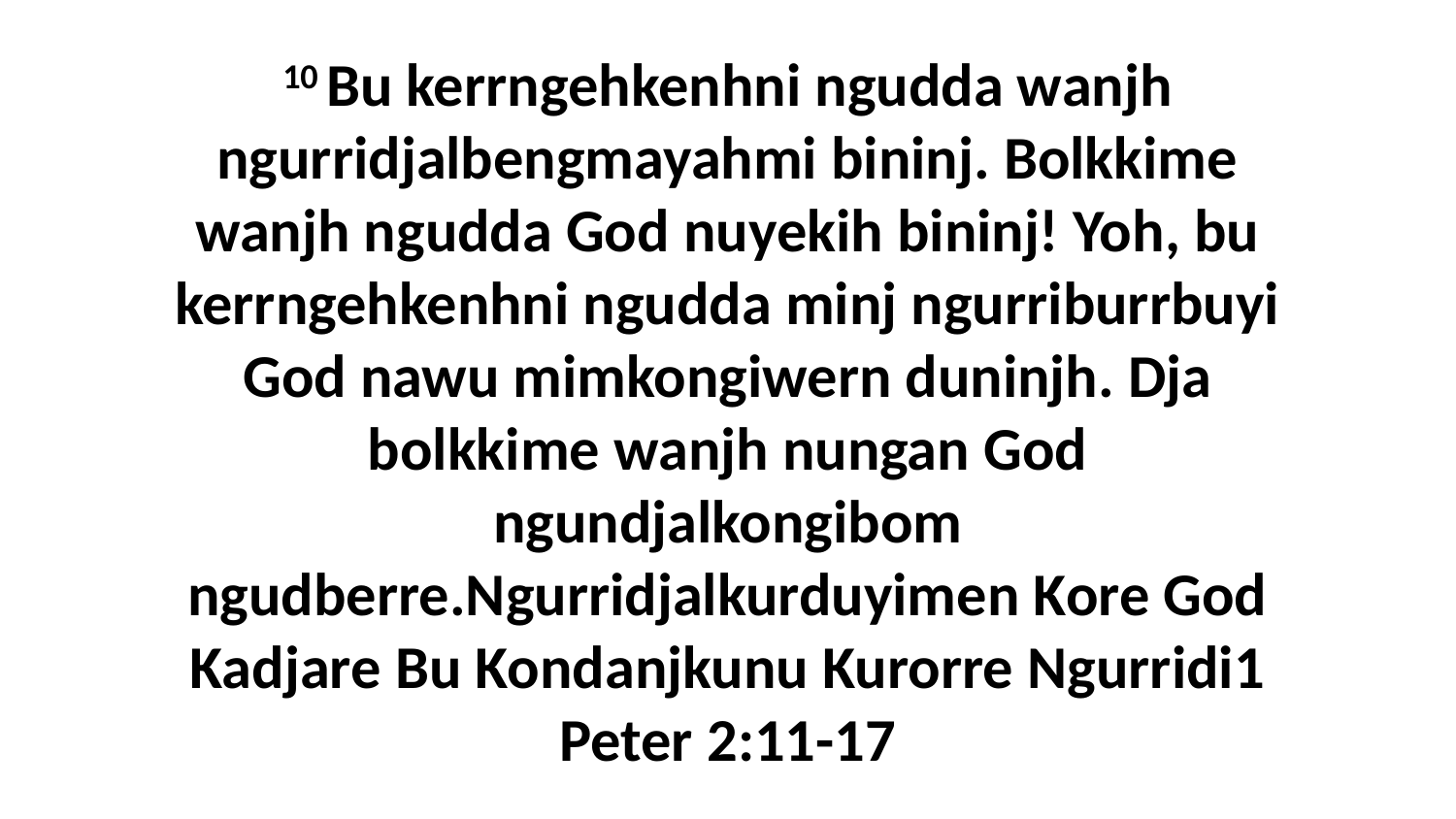

10 Bu kerrngehkenhni ngudda wanjh ngurridjalbengmayahmi bininj. Bolkkime wanjh ngudda God nuyekih bininj! Yoh, bu kerrngehkenhni ngudda minj ngurriburrbuyi God nawu mimkongiwern duninjh. Dja bolkkime wanjh nungan God ngundjalkongibom ngudberre.Ngurridjalkurduyimen Kore God Kadjare Bu Kondanjkunu Kurorre Ngurridi1 Peter 2:11-17